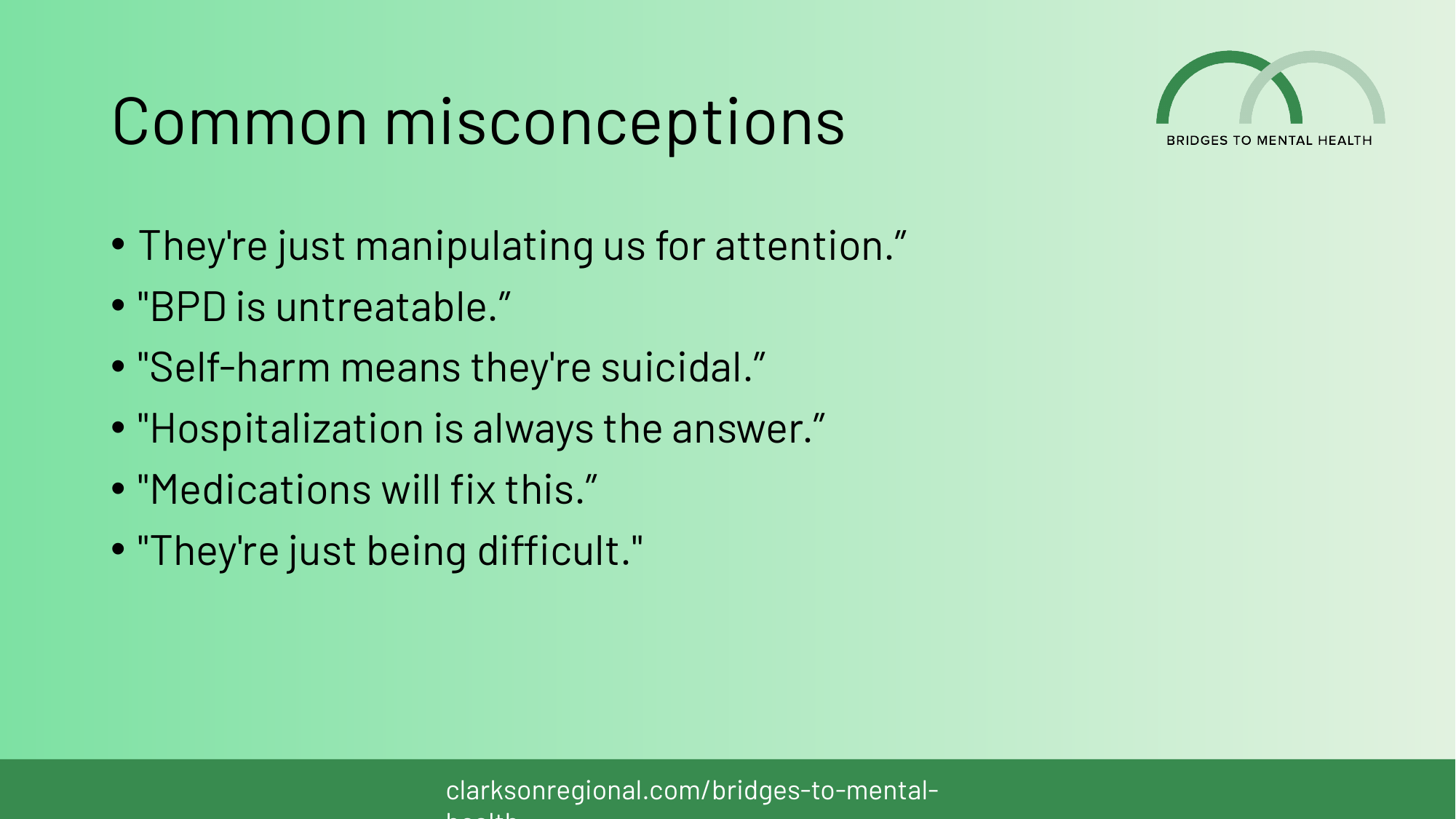

# Common misconceptions
They're just manipulating us for attention.”
"BPD is untreatable.”
"Self-harm means they're suicidal.”
"Hospitalization is always the answer.”
"Medications will fix this.”
"They're just being difficult."